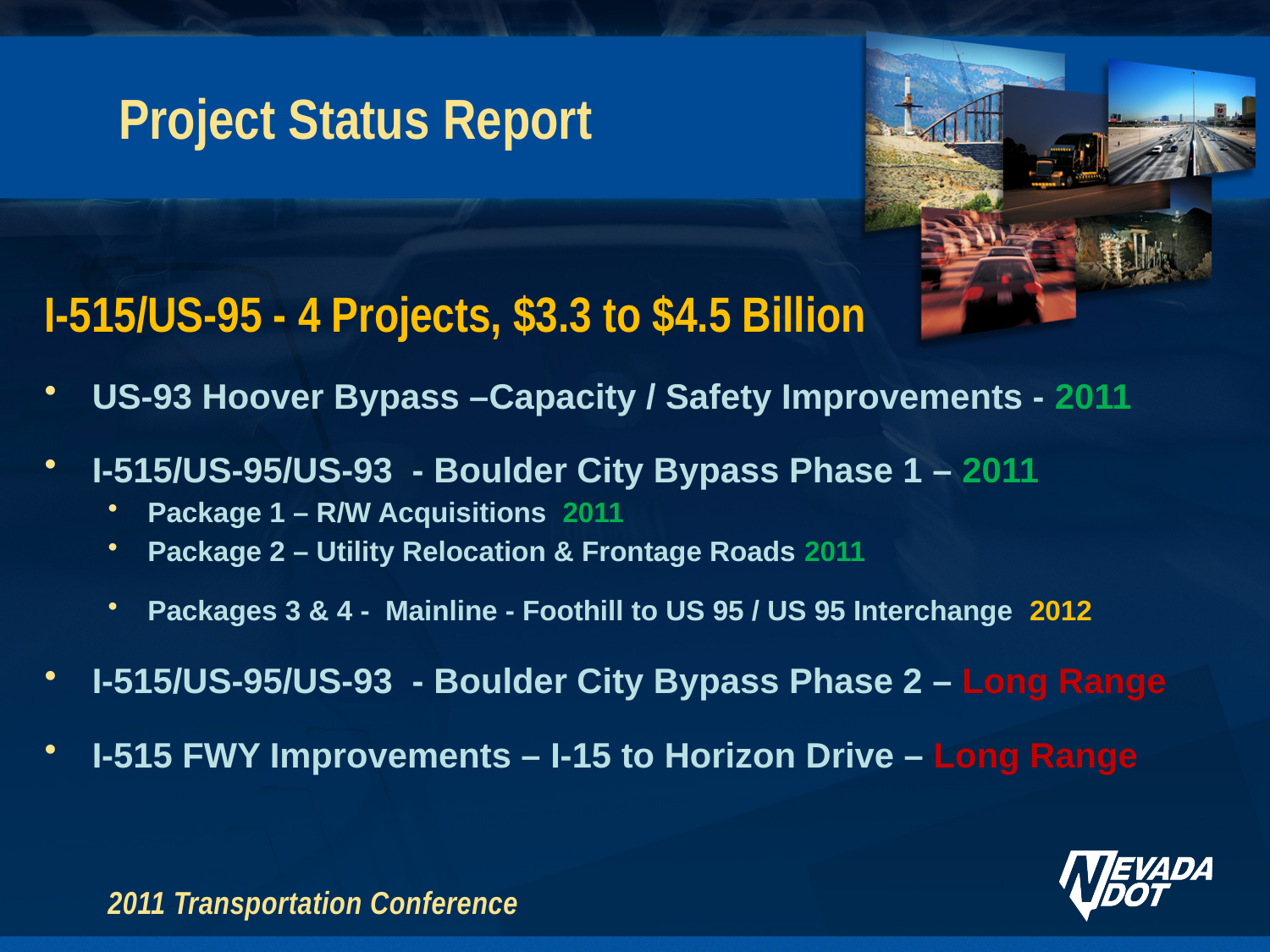

# Project Status Report
I-515/US-95 - 4 Projects, $3.3 to $4.5 Billion
US-93 Hoover Bypass –Capacity / Safety Improvements - 2011
I-515/US-95/US-93  - Boulder City Bypass Phase 1 – 2011
Package 1 – R/W Acquisitions  2011
Package 2 – Utility Relocation & Frontage Roads 2011
Packages 3 & 4 -  Mainline - Foothill to US 95 / US 95 Interchange  2012
I-515/US-95/US-93  - Boulder City Bypass Phase 2 – Long Range
I-515 FWY Improvements – I-15 to Horizon Drive – Long Range